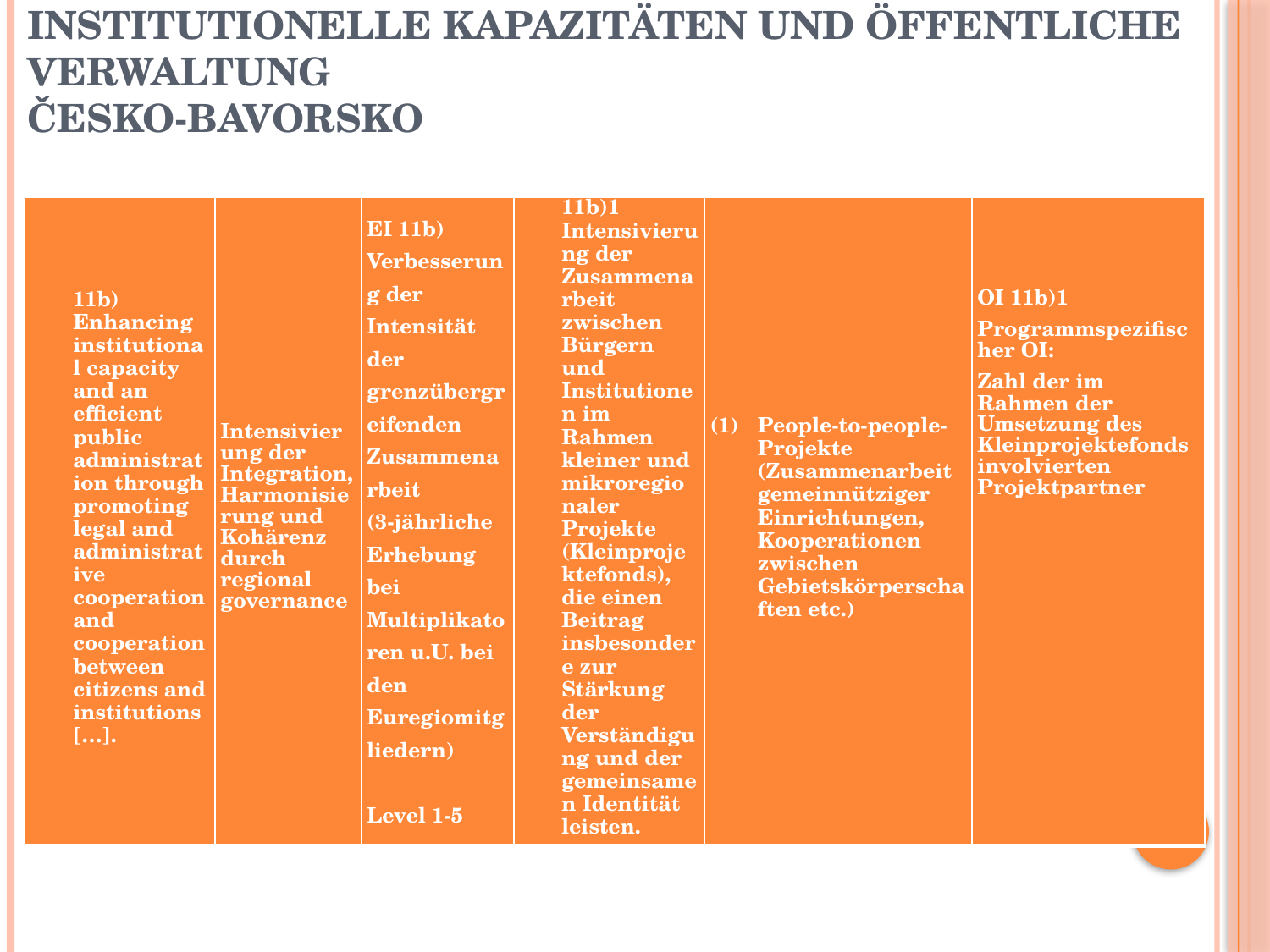

# Institutionelle Kapazitäten und öffentliche Verwaltung ČESKO-BAVORSKO
| 11b) Enhancing institutional capacity and an efficient public administration through promoting legal and administrative cooperation and cooperation between citizens and institutions […]. | Intensivierung der Integration, Harmonisierung und Kohärenz durch regional governance | EI 11b) Verbesserung der Intensität der grenzübergreifenden Zusammenarbeit (3-jährliche Erhebung bei Multiplikatoren u.U. bei den Euregiomitgliedern)   Level 1-5 | 11b)1 Intensivierung der Zusammenarbeit zwischen Bürgern und Institutionen im Rahmen kleiner und mikroregionaler Projekte (Kleinprojektefonds), die einen Beitrag insbesondere zur Stärkung der Verständigung und der gemeinsamen Identität leisten. | People-to-people-Projekte (Zusammenarbeit gemeinnütziger Einrichtungen, Kooperationen zwischen Gebietskörperschaften etc.) | OI 11b)1 Programmspezifischer OI: Zahl der im Rahmen der Umsetzung des Kleinprojektefonds involvierten Projektpartner |
| --- | --- | --- | --- | --- | --- |